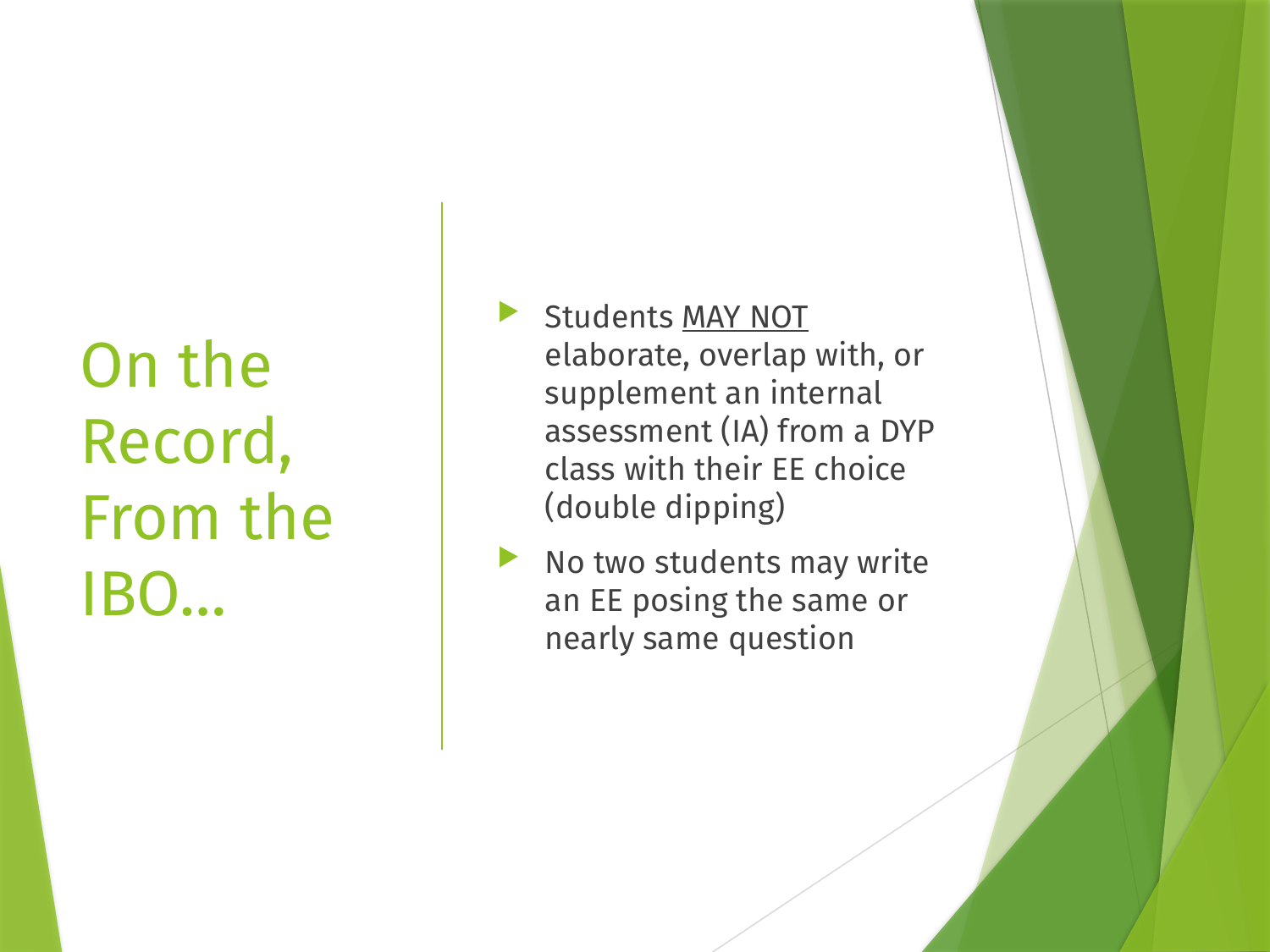

# On the Record, From the IBO…
Students MAY NOT elaborate, overlap with, or supplement an internal assessment (IA) from a DYP class with their EE choice (double dipping)
No two students may write an EE posing the same or nearly same question